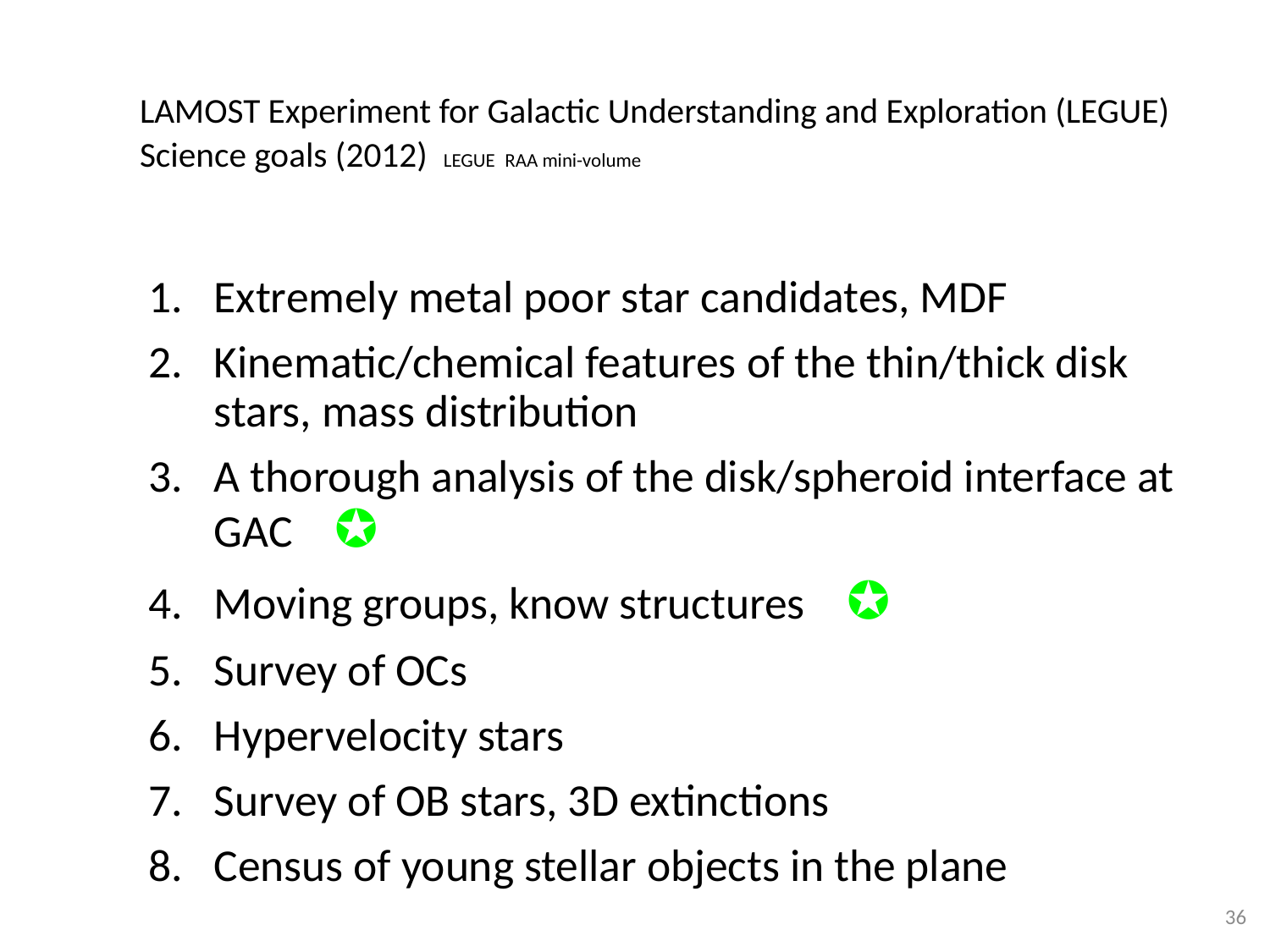

LAMOST Experiment for Galactic Understanding and Exploration (LEGUE)
Science goals (2012)  LEGUE RAA mini-volume
Extremely metal poor star candidates, MDF
Kinematic/chemical features of the thin/thick disk stars, mass distribution
A thorough analysis of the disk/spheroid interface at GAC    ✪
Moving groups, know structures    ✪
Survey of OCs
Hypervelocity stars
Survey of OB stars, 3D extinctions
Census of young stellar objects in the plane
36